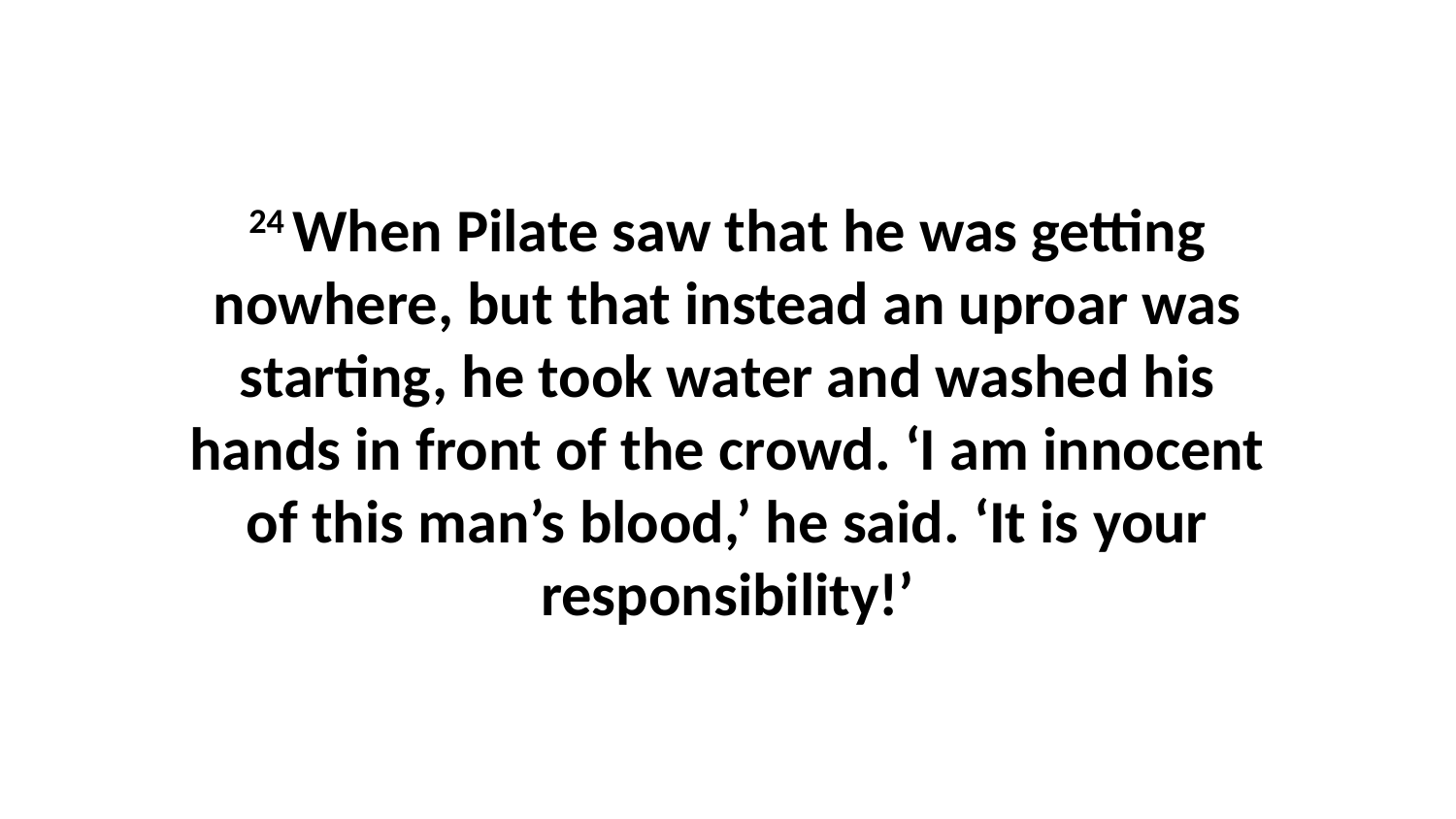

24 When Pilate saw that he was getting nowhere, but that instead an uproar was starting, he took water and washed his hands in front of the crowd. ‘I am innocent of this man’s blood,’ he said. ‘It is your responsibility!’